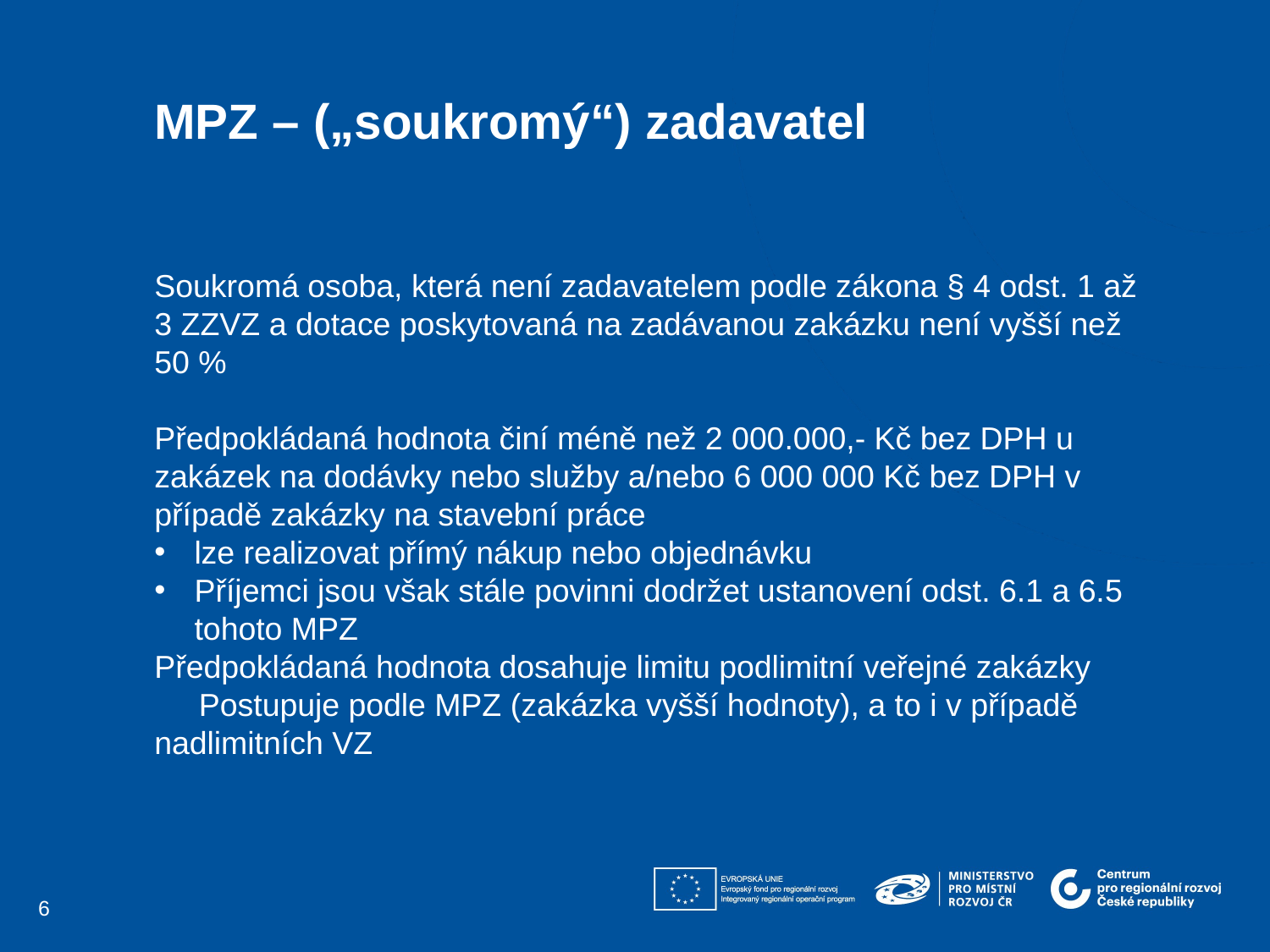

MPZ – („soukromý“) zadavatel
Soukromá osoba, která není zadavatelem podle zákona § 4 odst. 1 až 3 ZZVZ a dotace poskytovaná na zadávanou zakázku není vyšší než 50 %

Předpokládaná hodnota činí méně než 2 000.000,- Kč bez DPH u zakázek na dodávky nebo služby a/nebo 6 000 000 Kč bez DPH v případě zakázky na stavební práce
lze realizovat přímý nákup nebo objednávku
Příjemci jsou však stále povinni dodržet ustanovení odst. 6.1 a 6.5 tohoto MPZ
Předpokládaná hodnota dosahuje limitu podlimitní veřejné zakázky
     Postupuje podle MPZ (zakázka vyšší hodnoty), a to i v případě nadlimitních VZ

6